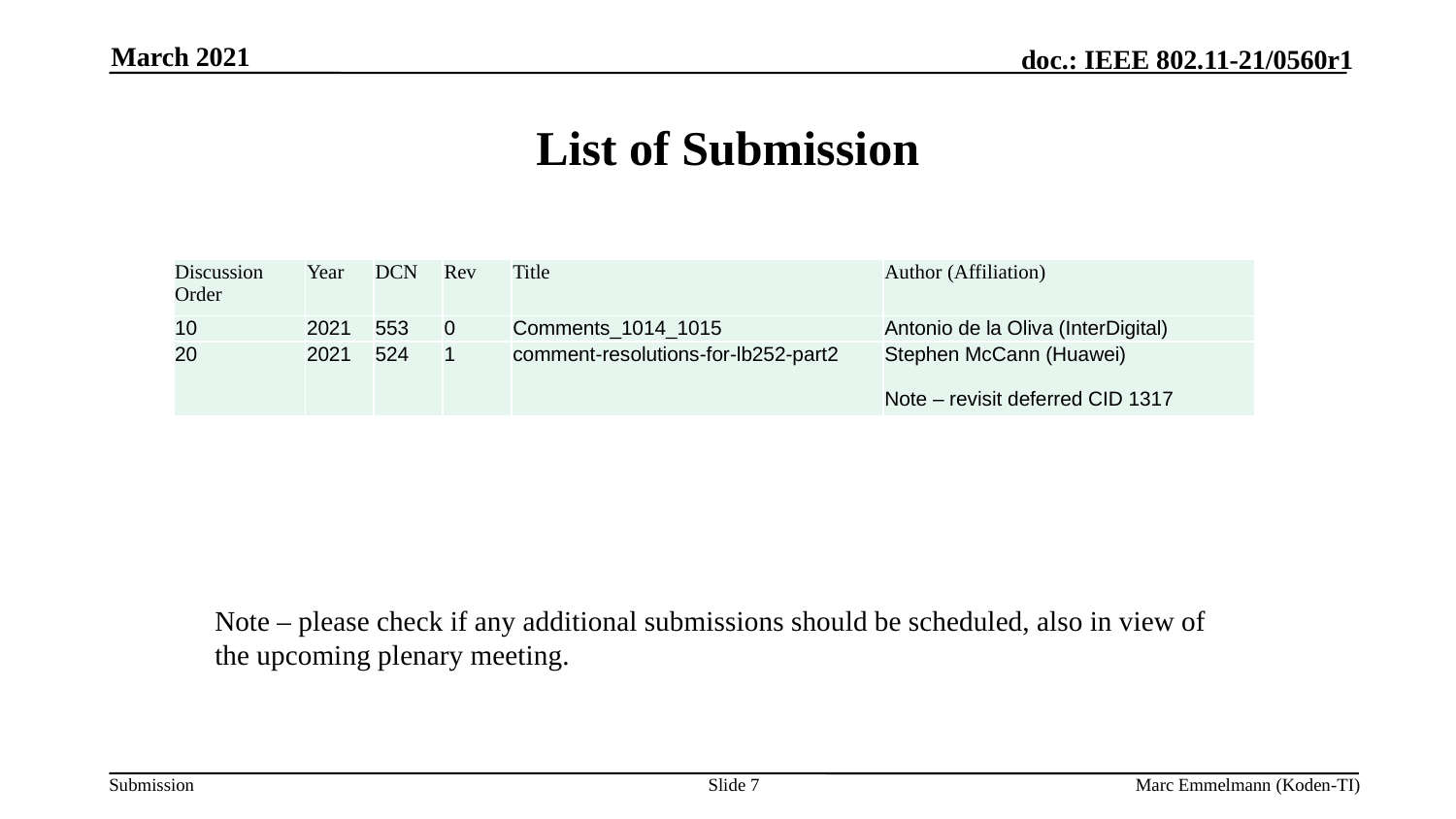

March 2021
# List of Submission
| Discussion Order | Year | DCN | Rev | Title | Author (Affiliation) |
| --- | --- | --- | --- | --- | --- |
| 10 | 2021 | 553 | 0 | Comments\_1014\_1015 | Antonio de la Oliva (InterDigital) |
| 20 | 2021 | 524 | 1 | comment-resolutions-for-lb252-part2 | Stephen McCann (Huawei) Note – revisit deferred CID 1317 |
Note – please check if any additional submissions should be scheduled, also in view of the upcoming plenary meeting.
Slide 7
Marc Emmelmann (Koden-TI)